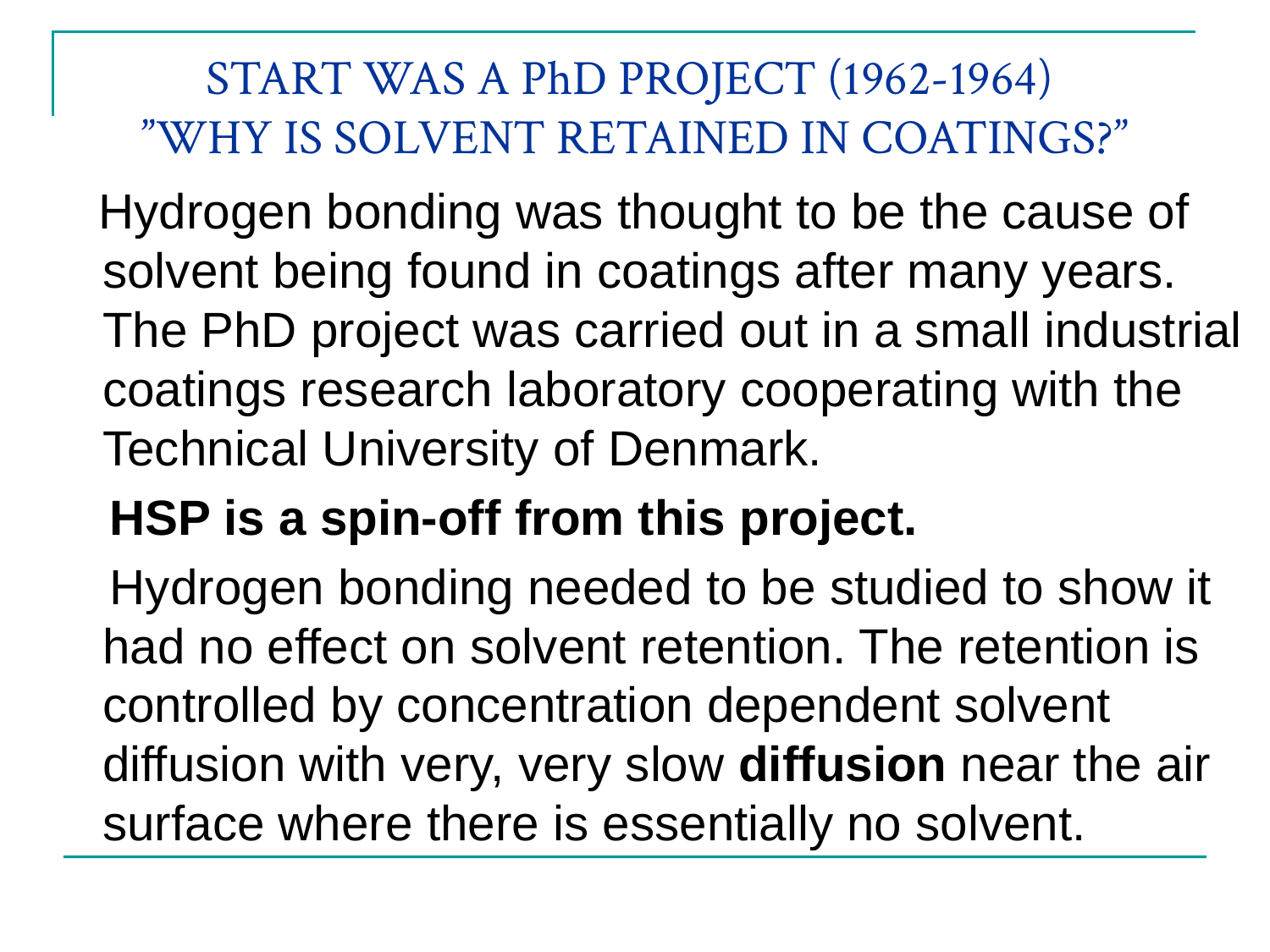

# START WAS A PhD PROJECT (1962-1964) ”WHY IS SOLVENT RETAINED IN COATINGS?”
   Hydrogen bonding was thought to be the cause of solvent being found in coatings after many years. The PhD project was carried out in a small industrial coatings research laboratory cooperating with the Technical University of Denmark.
    HSP is a spin-off from this project.
    Hydrogen bonding needed to be studied to show it had no effect on solvent retention. The retention is controlled by concentration dependent solvent diffusion with very, very slow diffusion near the air surface where there is essentially no solvent.